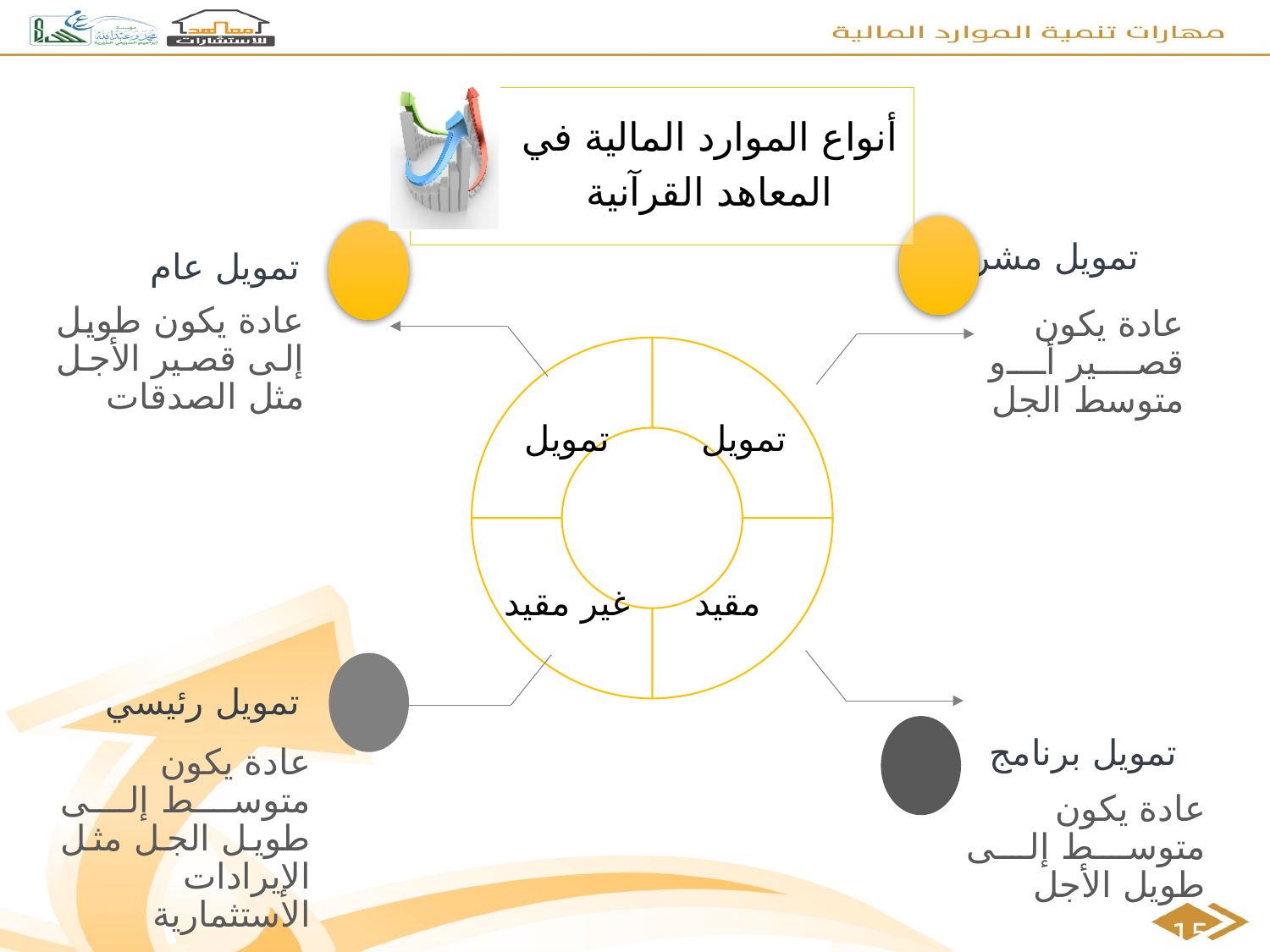

أنواع الموارد المالية في
المعاهد القرآنية

تمويل مشروع
عادة يكون قصير أو متوسط الجل

تمويل عام
عادة يكون طويل إلى قصير الأجل مثل الصدقات

### Chart

| Category | Sales |
|---|---|
| 1st Qtr | 10.0 |
| 2nd Qtr | 10.0 |
| 10 | 10.0 |
| 4th Qtr | 10.0 |
تمويل
تمويل
غير مقيد
مقيد

تمويل رئيسي
عادة يكون متوسط إلى طويل الجل مثل الإيرادات الاستثمارية

تمويل برنامج
عادة يكون متوسط إلى طويل الأجل